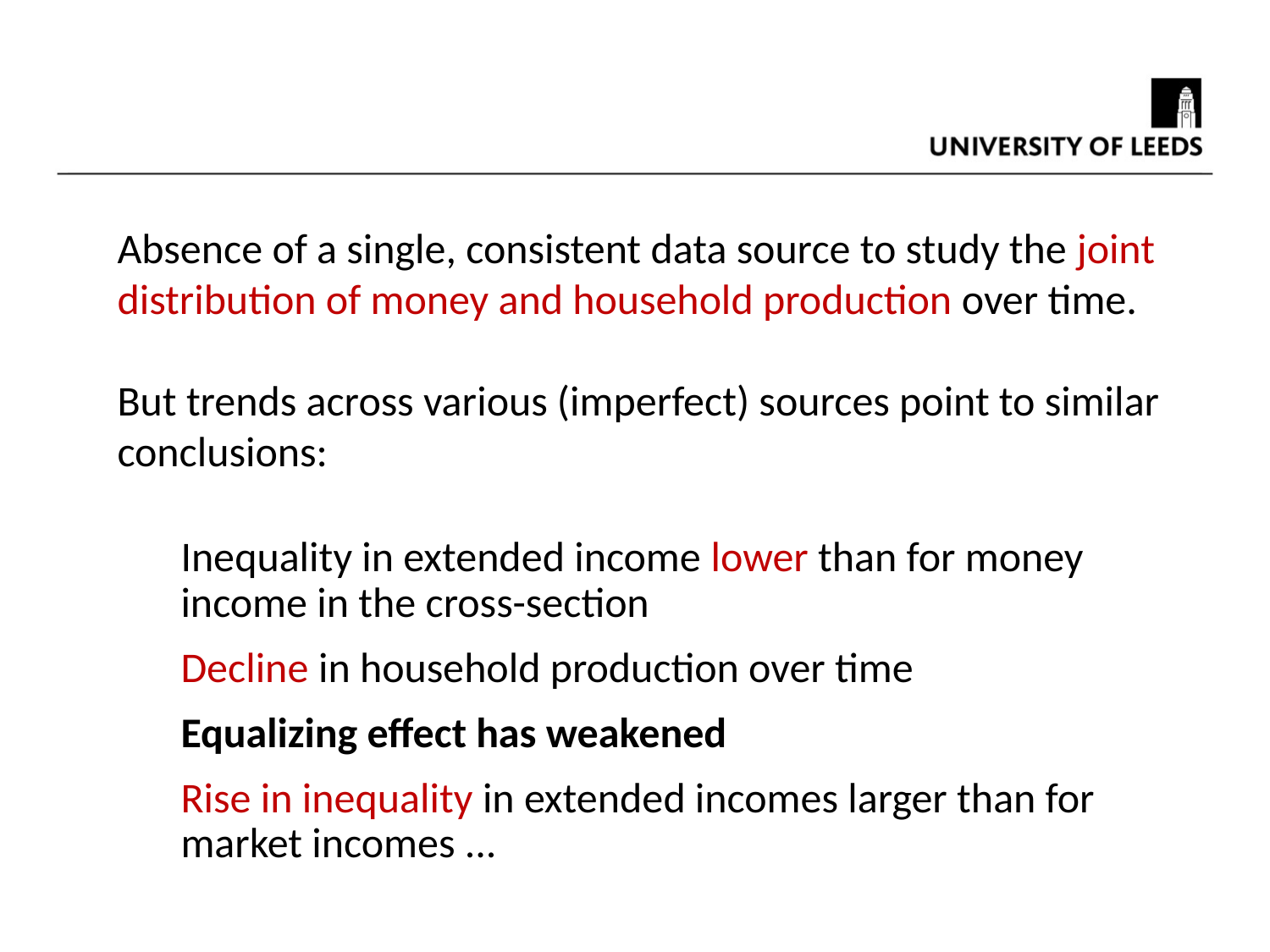

Absence of a single, consistent data source to study the joint distribution of money and household production over time.

But trends across various (imperfect) sources point to similar conclusions:

Inequality in extended income lower than for money income in the cross-section
Decline in household production over time
Equalizing effect has weakened
Rise in inequality in extended incomes larger than for market incomes ...